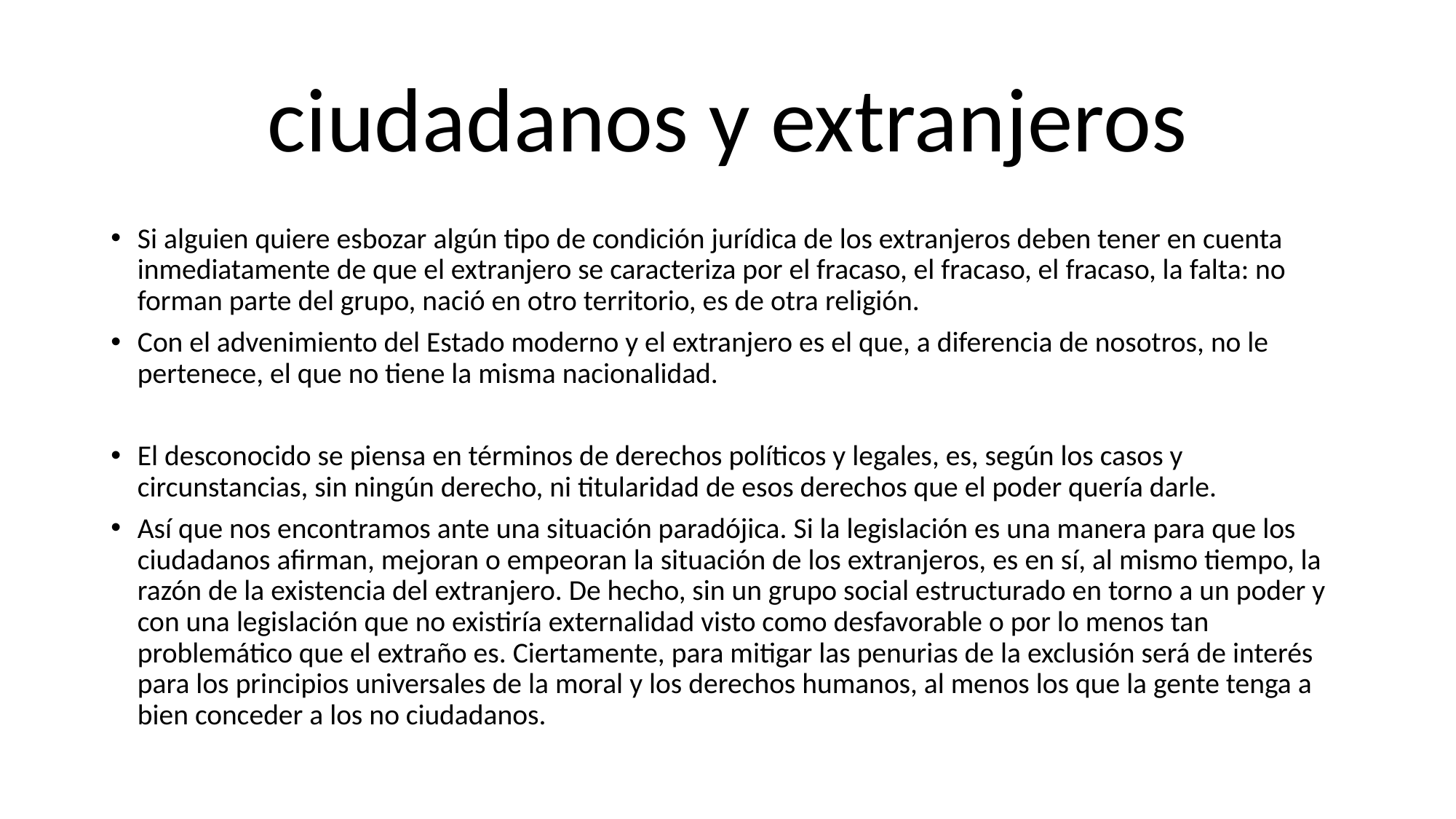

# ciudadanos y extranjeros
Si alguien quiere esbozar algún tipo de condición jurídica de los extranjeros deben tener en cuenta inmediatamente de que el extranjero se caracteriza por el fracaso, el fracaso, el fracaso, la falta: no forman parte del grupo, nació en otro territorio, es de otra religión.
Con el advenimiento del Estado moderno y el extranjero es el que, a diferencia de nosotros, no le pertenece, el que no tiene la misma nacionalidad.

El desconocido se piensa en términos de derechos políticos y legales, es, según los casos y circunstancias, sin ningún derecho, ni titularidad de esos derechos que el poder quería darle.
Así que nos encontramos ante una situación paradójica. Si la legislación es una manera para que los ciudadanos afirman, mejoran o empeoran la situación de los extranjeros, es en sí, al mismo tiempo, la razón de la existencia del extranjero. De hecho, sin un grupo social estructurado en torno a un poder y con una legislación que no existiría externalidad visto como desfavorable o por lo menos tan problemático que el extraño es. Ciertamente, para mitigar las penurias de la exclusión será de interés para los principios universales de la moral y los derechos humanos, al menos los que la gente tenga a bien conceder a los no ciudadanos.